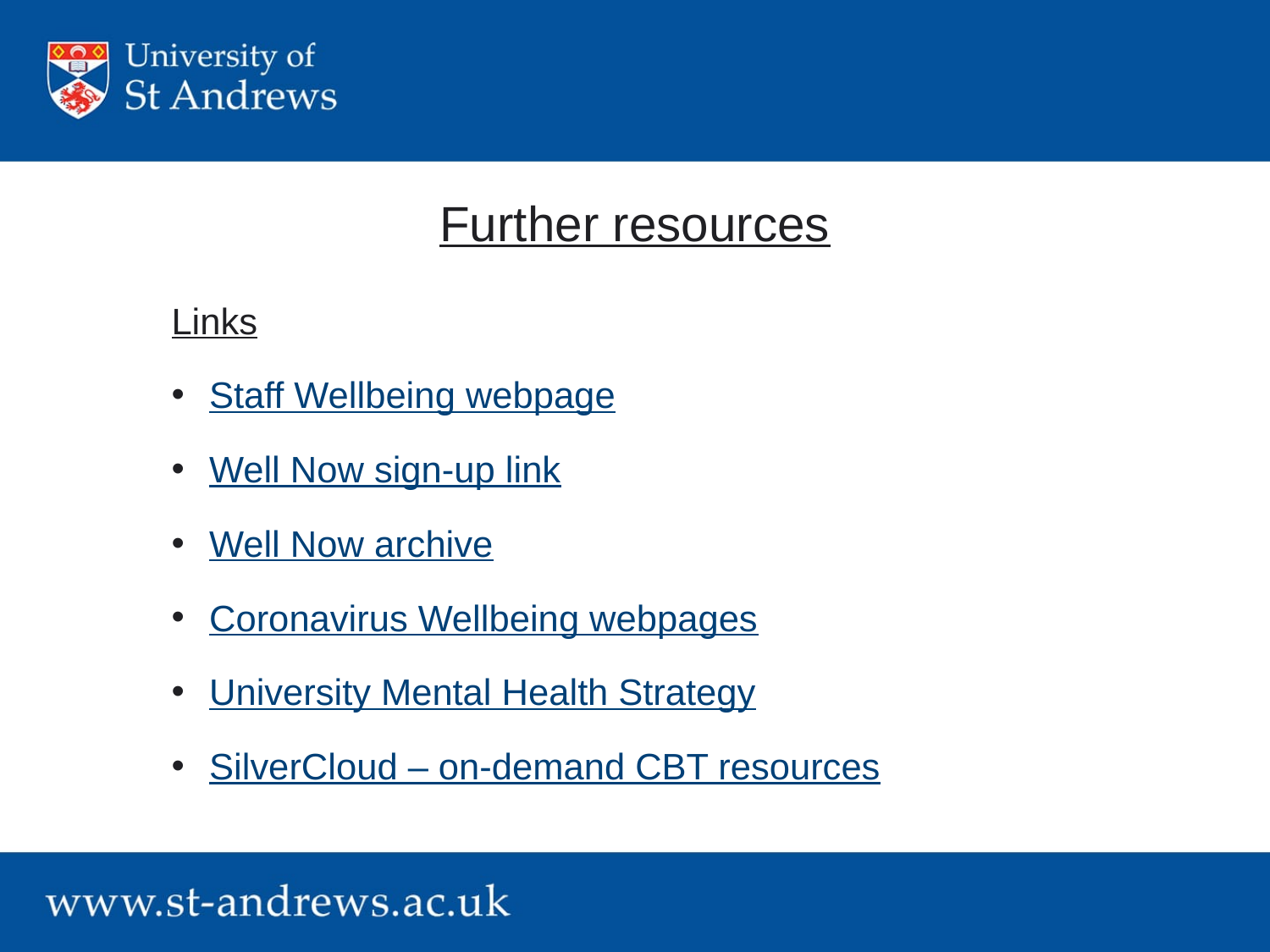

# Further resources
Links
Staff Wellbeing webpage
Well Now sign-up link
Well Now archive
Coronavirus Wellbeing webpages
University Mental Health Strategy
SilverCloud – on-demand CBT resources